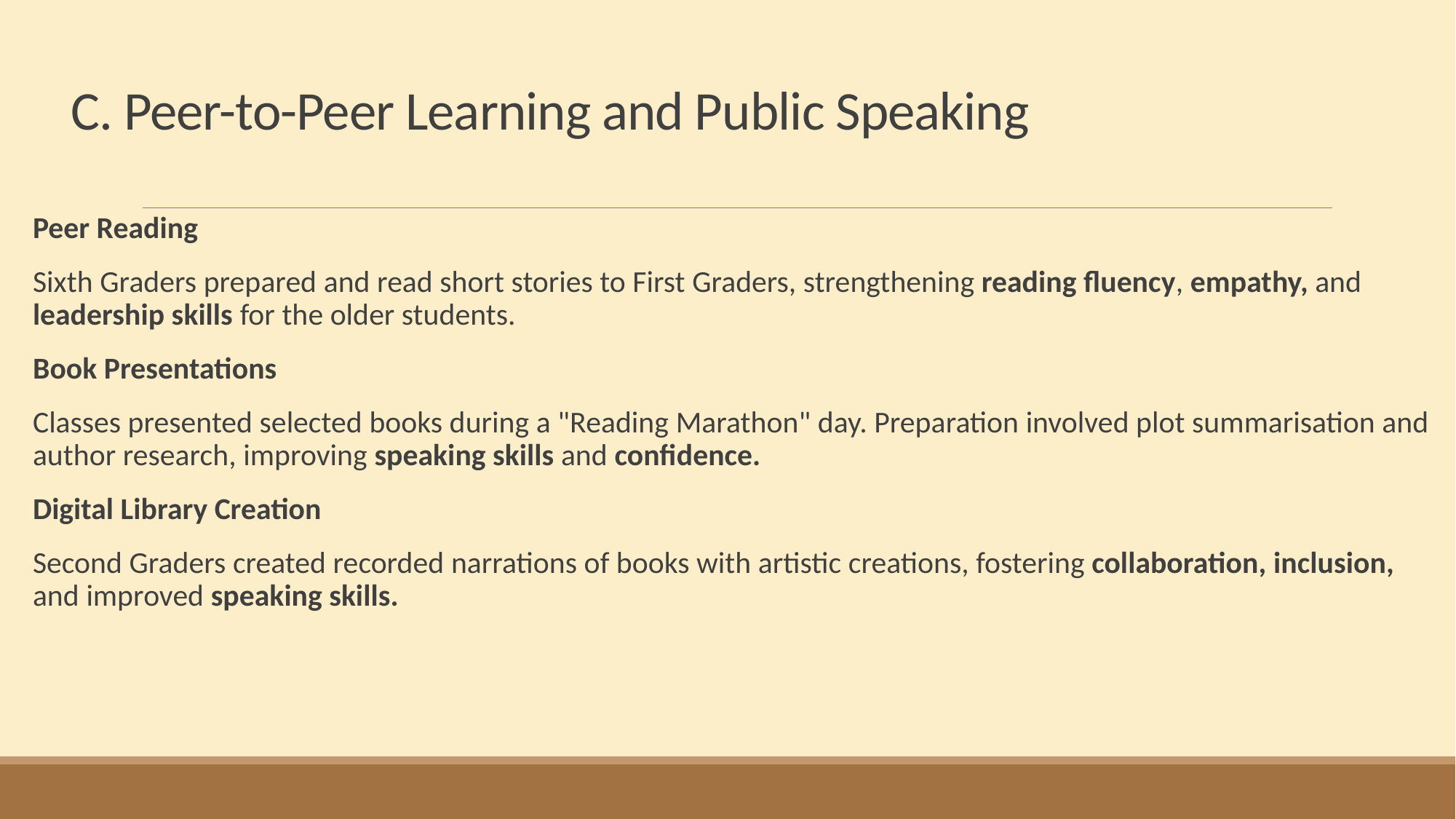

# C. Peer-to-Peer Learning and Public Speaking
Peer Reading
Sixth Graders prepared and read short stories to First Graders, strengthening reading fluency, empathy, and leadership skills for the older students.
Book Presentations
Classes presented selected books during a "Reading Marathon" day. Preparation involved plot summarisation and author research, improving speaking skills and confidence.
Digital Library Creation
Second Graders created recorded narrations of books with artistic creations, fostering collaboration, inclusion, and improved speaking skills.